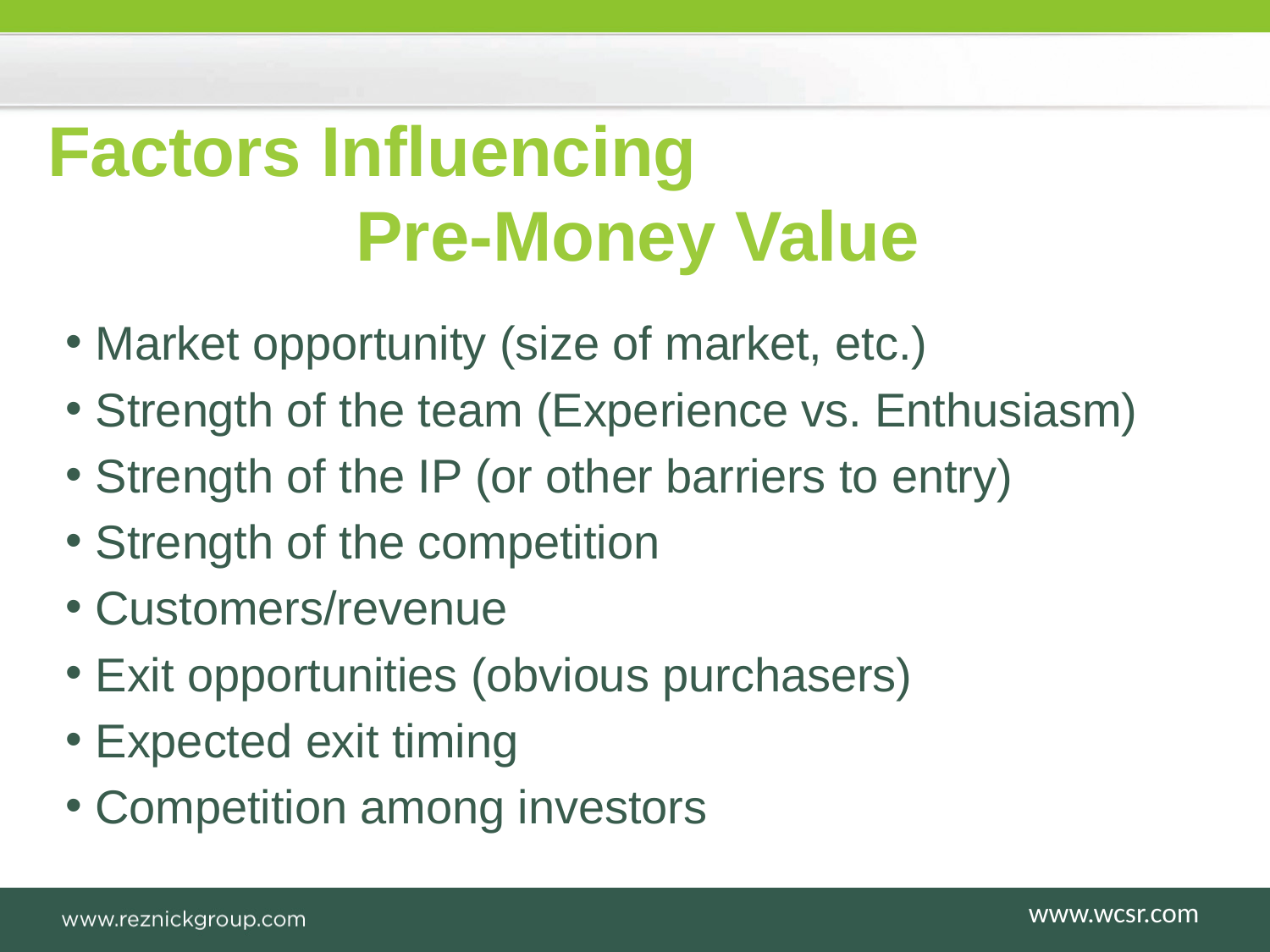

# Factors Influencing                            Pre-Money Value
Market opportunity (size of market, etc.)
Strength of the team (Experience vs. Enthusiasm)
Strength of the IP (or other barriers to entry)
Strength of the competition
Customers/revenue
Exit opportunities (obvious purchasers)
Expected exit timing
Competition among investors

www.wcsr.com